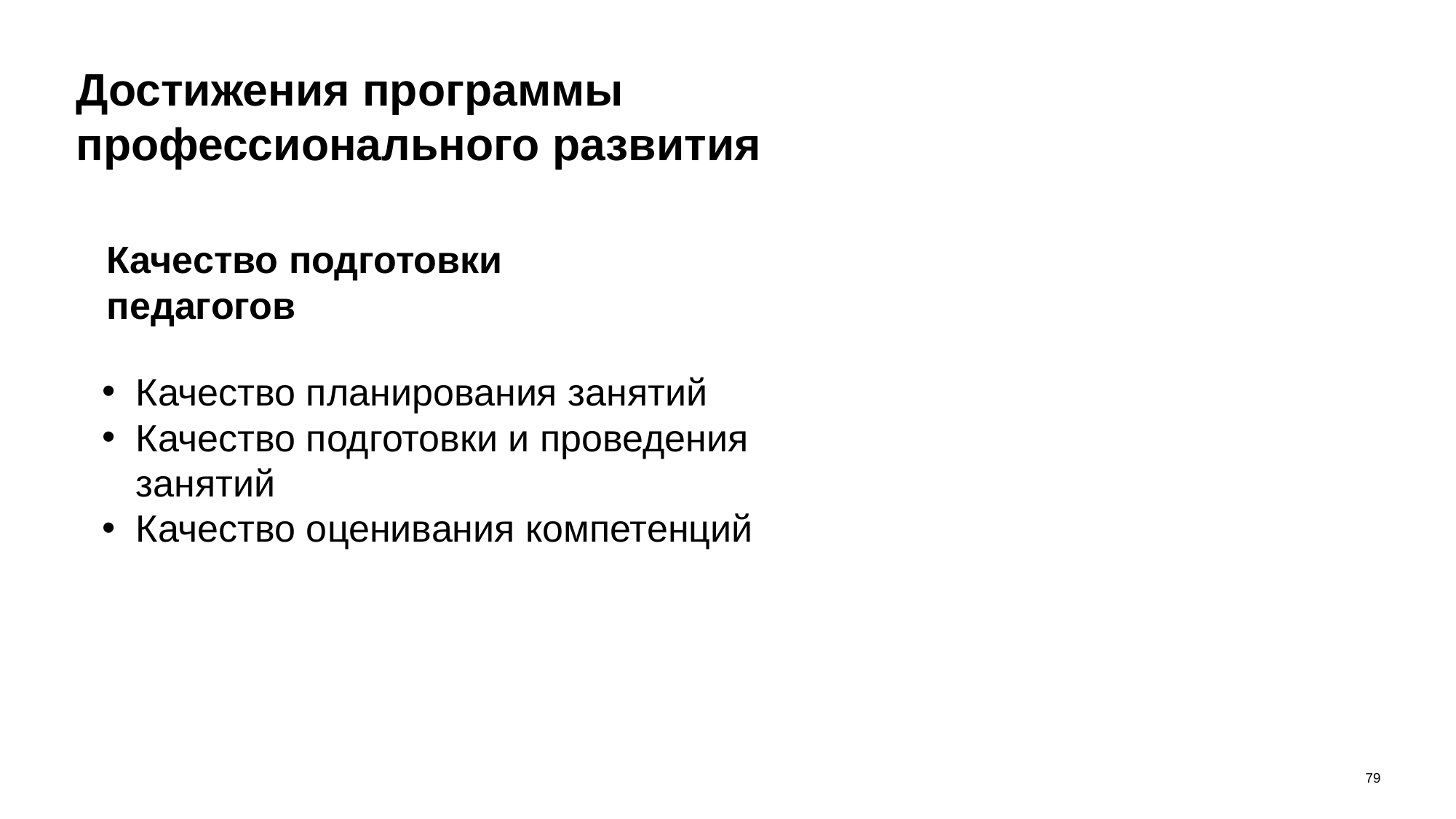

# Достижения программы профессионального развития
Качество подготовки
педагогов

Качество планирования занятий
Качество подготовки и проведения занятий
Качество оценивания компетенций
79